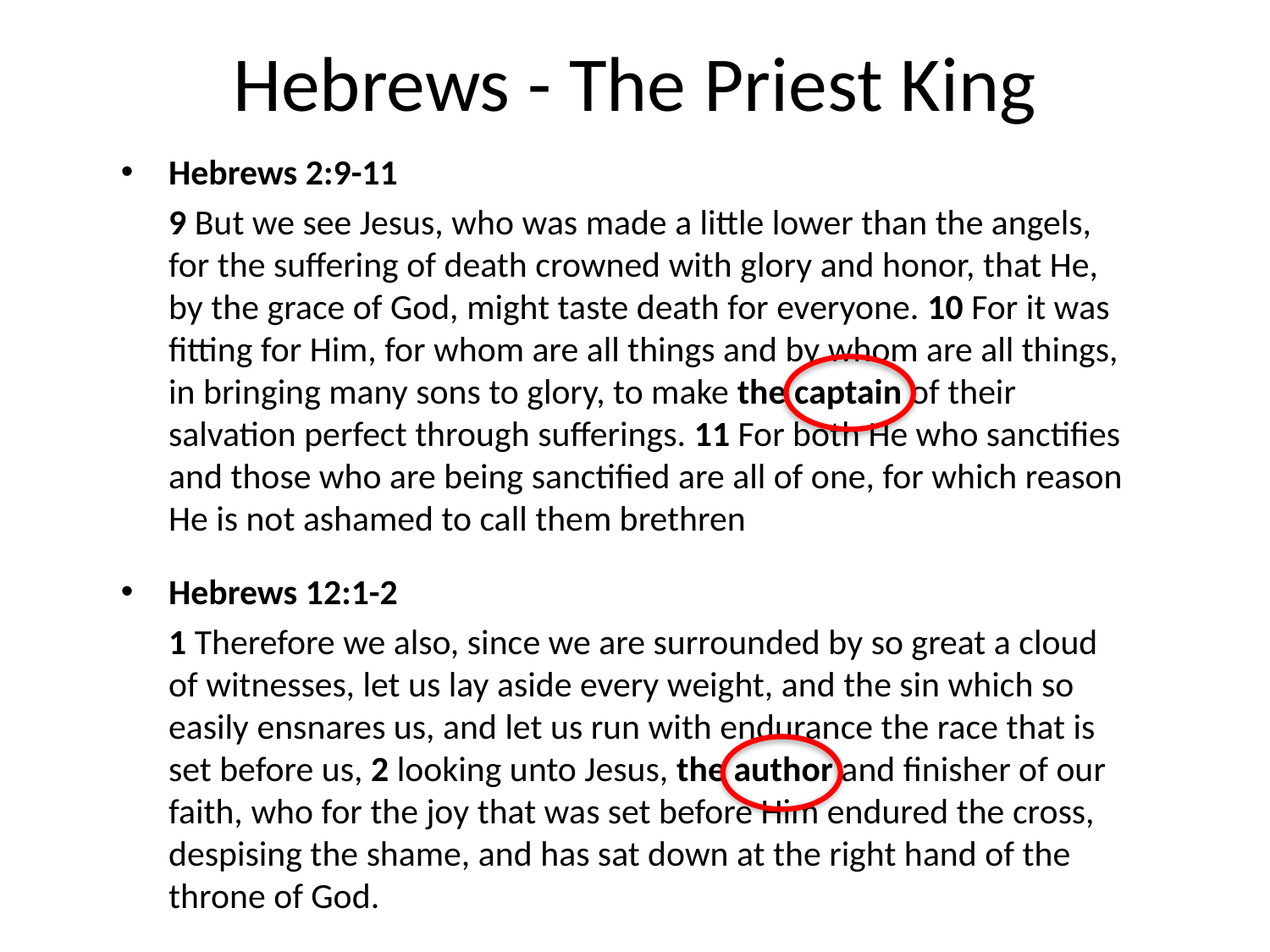

# Hebrews - The Priest King
Hebrews 2:9-11
	9 But we see Jesus, who was made a little lower than the angels, for the suffering of death crowned with glory and honor, that He, by the grace of God, might taste death for everyone. 10 For it was fitting for Him, for whom are all things and by whom are all things, in bringing many sons to glory, to make the captain of their salvation perfect through sufferings. 11 For both He who sanctifies and those who are being sanctified are all of one, for which reason He is not ashamed to call them brethren

Hebrews 12:1-2
	1 Therefore we also, since we are surrounded by so great a cloud of witnesses, let us lay aside every weight, and the sin which so easily ensnares us, and let us run with endurance the race that is set before us, 2 looking unto Jesus, the author and finisher of our faith, who for the joy that was set before Him endured the cross, despising the shame, and has sat down at the right hand of the throne of God.